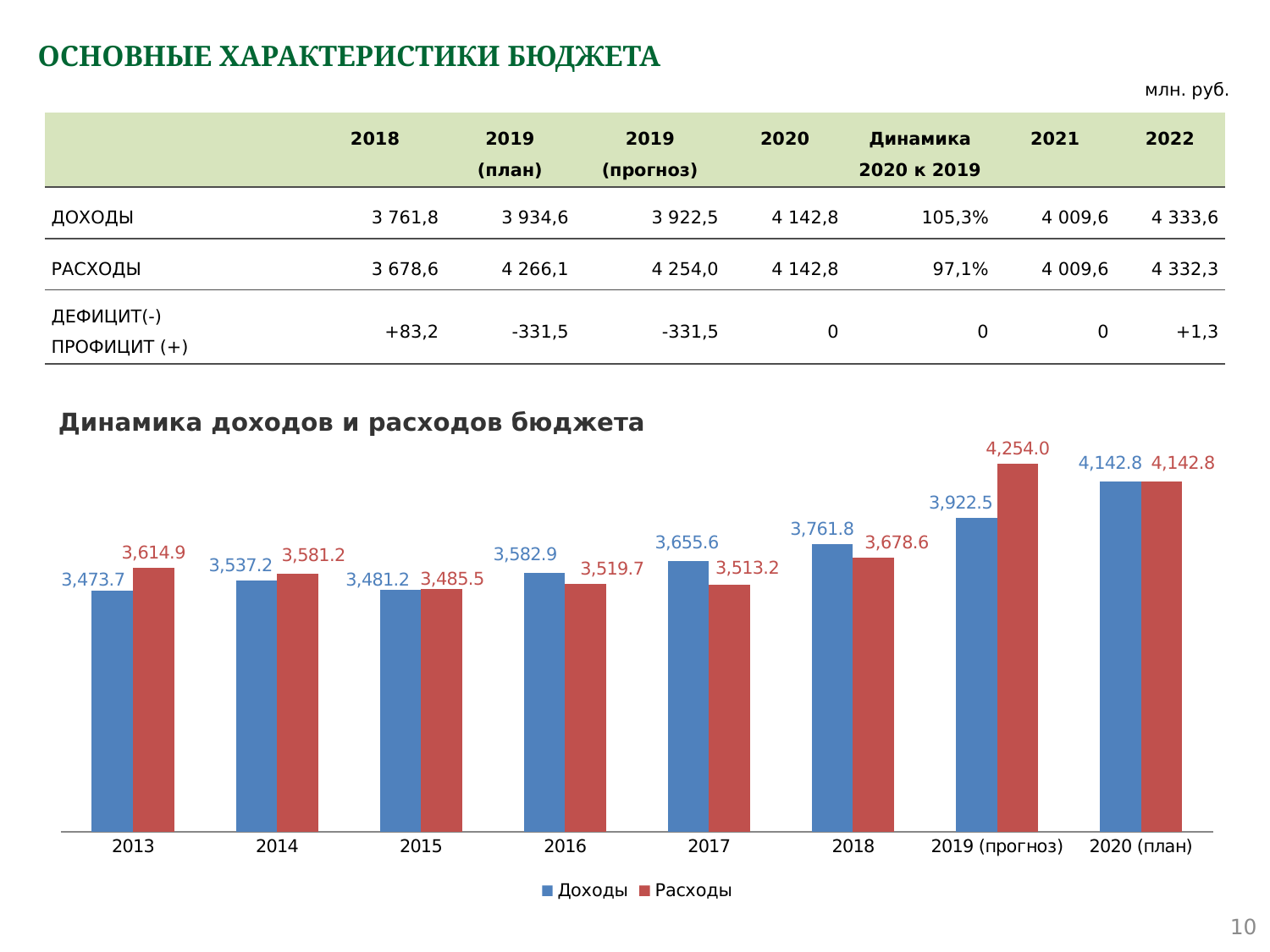

# ОСНОВНЫЕ ХАРАКТЕРИСТИКИ БЮДЖЕТА
млн. руб.
|  | 2018 | 2019 (план) | 2019 (прогноз) | 2020 | Динамика 2020 к 2019 | 2021 | 2022 |
| --- | --- | --- | --- | --- | --- | --- | --- |
| ДОХОДЫ | 3 761,8 | 3 934,6 | 3 922,5 | 4 142,8 | 105,3% | 4 009,6 | 4 333,6 |
| РАСХОДЫ | 3 678,6 | 4 266,1 | 4 254,0 | 4 142,8 | 97,1% | 4 009,6 | 4 332,3 |
| ДЕФИЦИТ(-) ПРОФИЦИТ (+) | +83,2 | -331,5 | -331,5 | 0 | 0 | 0 | +1,3 |
Динамика доходов и расходов бюджета

### Chart

| Category | Доходы | Расходы |
|---|---|---|
| 2013 | 3473.7 | 3614.9 |
| 2014 | 3537.2 | 3581.2 |
| 2015 | 3481.2 | 3485.5 |
| 2016 | 3582.9 | 3519.7 |
| 2017 | 3655.6 | 3513.2 |
| 2018 | 3761.8 | 3678.6 |
| 2019 (прогноз) | 3922.5 | 4254.0 |
| 2020 (план) | 4142.8 | 4142.8 |
10